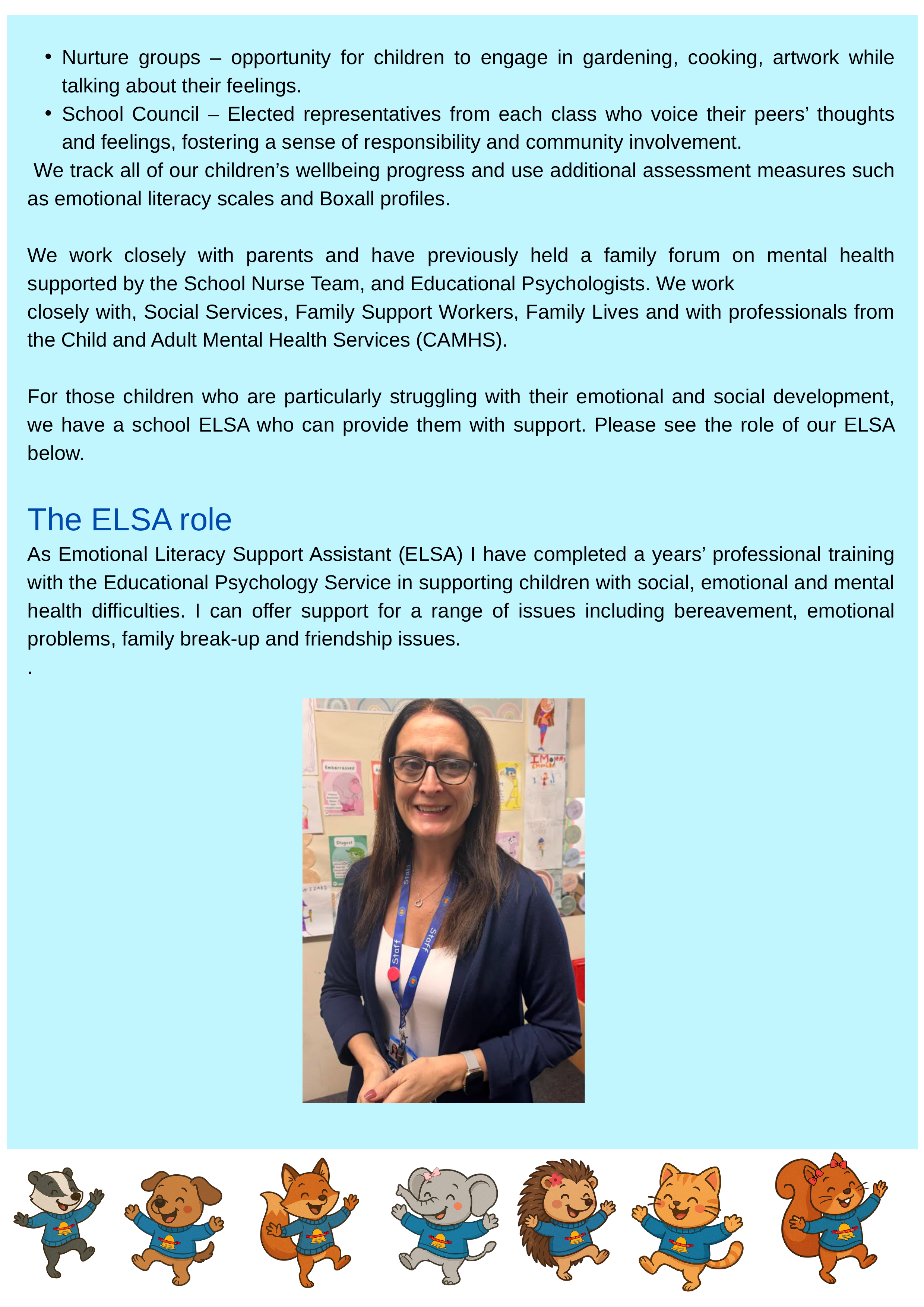

Nurture groups – opportunity for children to engage in gardening, cooking, artwork while talking about their feelings.
School Council – Elected representatives from each class who voice their peers’ thoughts and feelings, fostering a sense of responsibility and community involvement.
 We track all of our children’s wellbeing progress and use additional assessment measures such as emotional literacy scales and Boxall profiles.

We work closely with parents and have previously held a family forum on mental health supported by the School Nurse Team, and Educational Psychologists. We work
closely with, Social Services, Family Support Workers, Family Lives and with professionals from the Child and Adult Mental Health Services (CAMHS).

For those children who are particularly struggling with their emotional and social development, we have a school ELSA who can provide them with support. Please see the role of our ELSA below.

The ELSA role
As Emotional Literacy Support Assistant (ELSA) I have completed a years’ professional training with the Educational Psychology Service in supporting children with social, emotional and mental health difficulties. I can offer support for a range of issues including bereavement, emotional problems, family break-up and friendship issues.
.